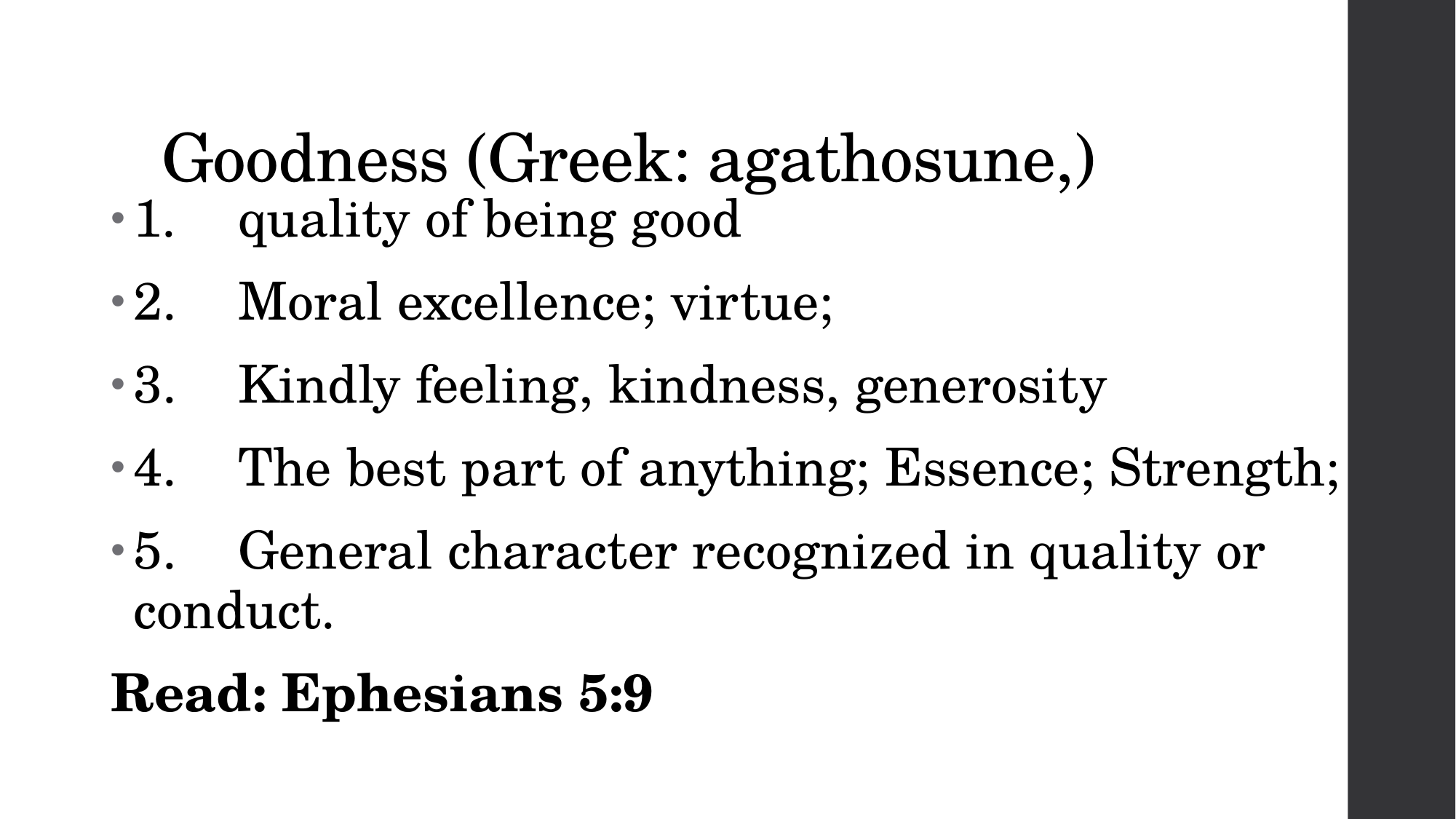

# Goodness (Greek: agathosune,)
1.	quality of being good
2.	Moral excellence; virtue;
3.	Kindly feeling, kindness, generosity
4.	The best part of anything; Essence; Strength;
5.	General character recognized in quality or conduct.
Read: Ephesians 5:9